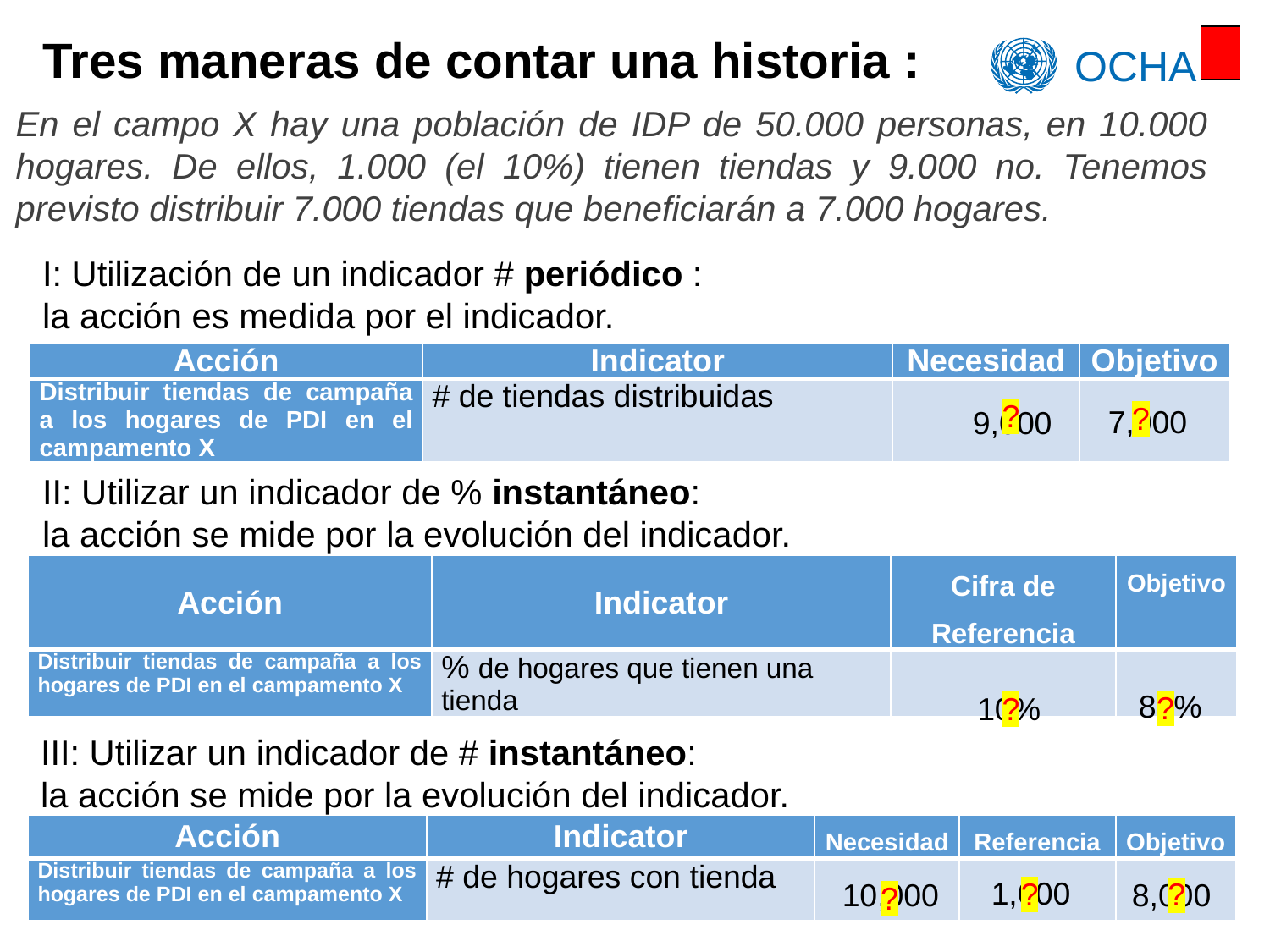

# Tres maneras de contar una historia :

En el campo X hay una población de IDP de 50.000 personas, en 10.000 hogares. De ellos, 1.000 (el 10%) tienen tiendas y 9.000 no. Tenemos previsto distribuir 7.000 tiendas que beneficiarán a 7.000 hogares.
I: Utilización de un indicador # periódico :
la acción es medida por el indicador.
| Acción | Indicator | Necesidad | Objetivo |
| --- | --- | --- | --- |
| Distribuir tiendas de campaña a los hogares de PDI en el campamento X | # de tiendas distribuidas |  |  |
?
?
7,000
9,000
II: Utilizar un indicador de % instantáneo:
la acción se mide por la evolución del indicador.
| Acción | Indicator | Cifra de Referencia | Objetivo |
| --- | --- | --- | --- |
| Distribuir tiendas de campaña a los hogares de PDI en el campamento X | % de hogares que tienen una tienda |  |  |
80%
?
?
10%
III: Utilizar un indicador de # instantáneo:
la acción se mide por la evolución del indicador.
| Acción | Indicator | Necesidad | Referencia | Objetivo |
| --- | --- | --- | --- | --- |
| Distribuir tiendas de campaña a los hogares de PDI en el campamento X | # de hogares con tienda |  |  |  |
1,000
?
?
10,000
8,000
?